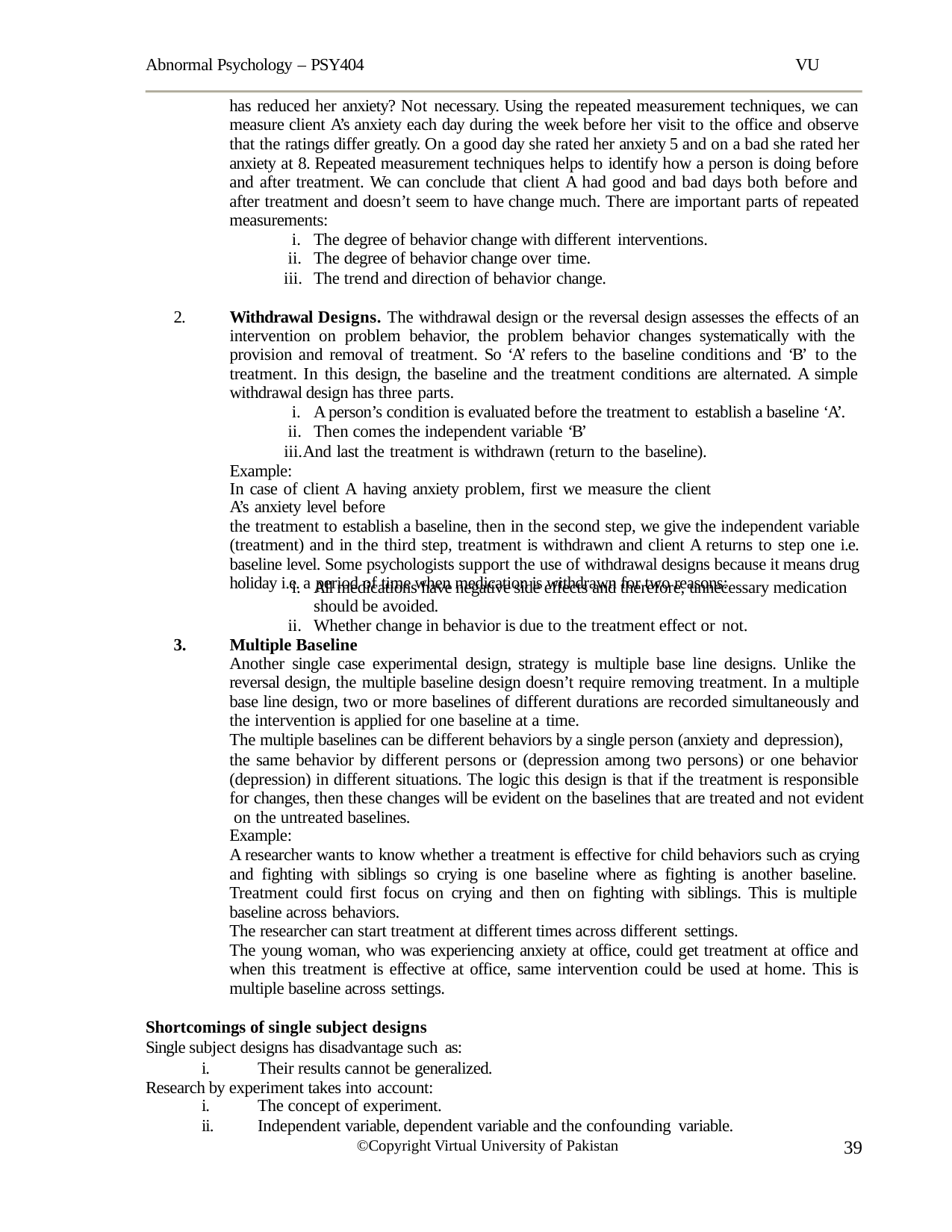

Abnormal Psychology – PSY404	VU

has reduced her anxiety? Not necessary. Using the repeated measurement techniques, we can  measure client A’s anxiety each day during the week before her visit to the office and observe  that the ratings differ greatly. On a good day she rated her anxiety 5 and on a bad she rated her  anxiety at 8. Repeated measurement techniques helps to identify how a person is doing before  and after treatment. We can conclude that client A had good and bad days both before and  after treatment and doesn’t seem to have change much. There are important parts of repeated  measurements:
The degree of behavior change with different interventions.
The degree of behavior change over time.
The trend and direction of behavior change.

2.
Withdrawal Designs. The withdrawal design or the reversal design assesses the effects of an  intervention on problem behavior, the problem behavior changes systematically with the  provision and removal of treatment. So ‘A’ refers to the baseline conditions and ‘B’ to the  treatment. In this design, the baseline and the treatment conditions are alternated. A simple  withdrawal design has three parts.
A person’s condition is evaluated before the treatment to establish a baseline ‘A’.
Then comes the independent variable ‘B’
And last the treatment is withdrawn (return to the baseline).  Example:
In case of client A having anxiety problem, first we measure the client A’s anxiety level before
the treatment to establish a baseline, then in the second step, we give the independent variable  (treatment) and in the third step, treatment is withdrawn and client A returns to step one i.e.  baseline level. Some psychologists support the use of withdrawal designs because it means drug  holiday i.e. a period of time when medication is withdrawn for two reasons:
All medications have negative side effects and therefore, unnecessary medication  should be avoided.
Whether change in behavior is due to the treatment effect or not.
3.
Multiple Baseline
Another single case experimental design, strategy is multiple base line designs. Unlike the  reversal design, the multiple baseline design doesn’t require removing treatment. In a multiple  base line design, two or more baselines of different durations are recorded simultaneously and  the intervention is applied for one baseline at a time.
The multiple baselines can be different behaviors by a single person (anxiety and depression),
the same behavior by different persons or (depression among two persons) or one behavior  (depression) in different situations. The logic this design is that if the treatment is responsible  for changes, then these changes will be evident on the baselines that are treated and not evident  on the untreated baselines.
Example:
A researcher wants to know whether a treatment is effective for child behaviors such as crying  and fighting with siblings so crying is one baseline where as fighting is another baseline.  Treatment could first focus on crying and then on fighting with siblings. This is multiple  baseline across behaviors.
The researcher can start treatment at different times across different settings.
The young woman, who was experiencing anxiety at office, could get treatment at office and  when this treatment is effective at office, same intervention could be used at home. This is  multiple baseline across settings.

Shortcomings of single subject designs
Single subject designs has disadvantage such as:
i.
Their results cannot be generalized.
Research by experiment takes into account:
i.
ii.
The concept of experiment.
Independent variable, dependent variable and the confounding variable.
©Copyright Virtual University of Pakistan
39